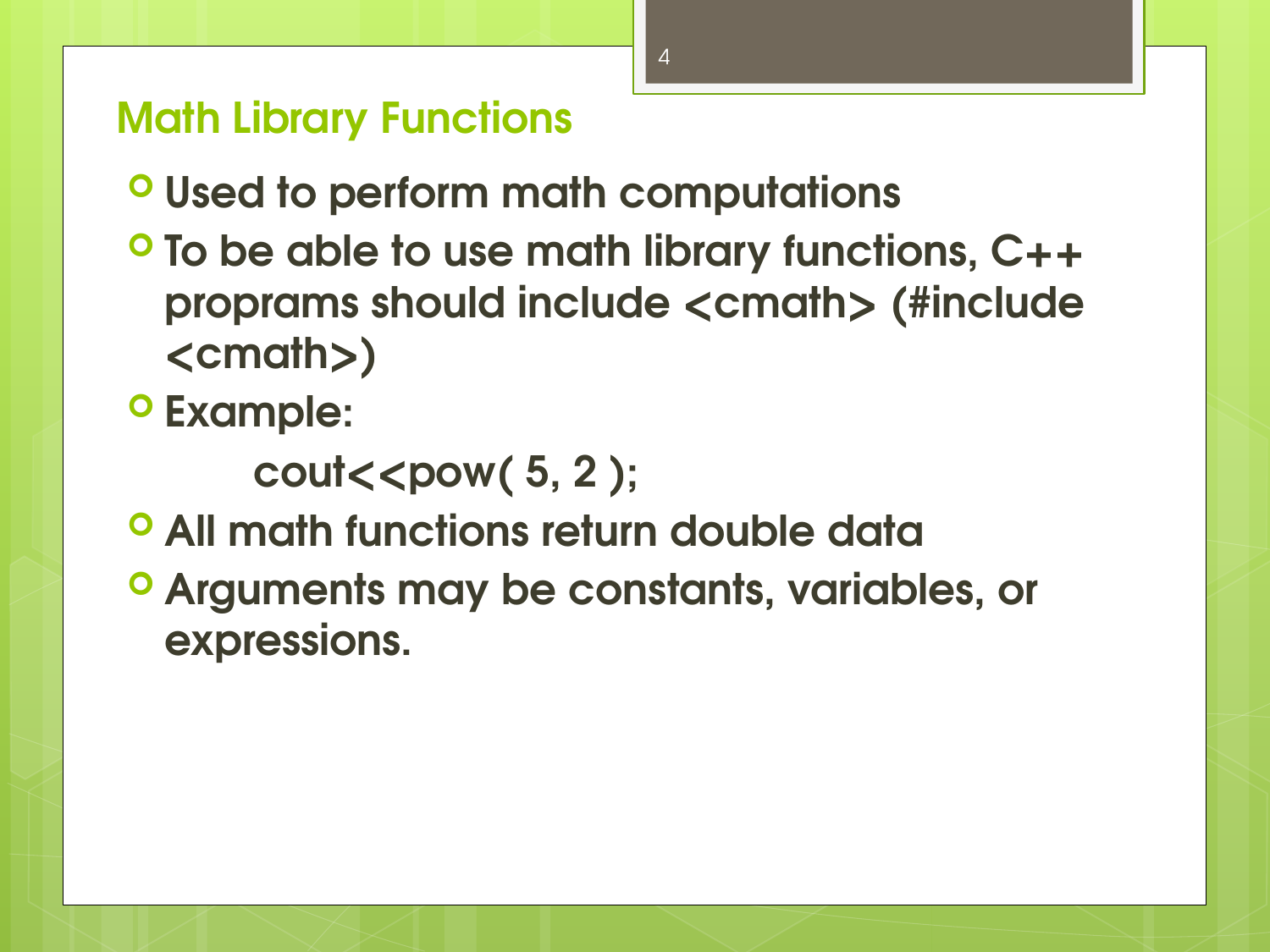

4
# Math Library Functions
Used to perform math computations
To be able to use math library functions, C++ proprams should include <cmath> (#include <cmath>)
Example:
	cout<<pow( 5, 2 );
All math functions return double data
Arguments may be constants, variables, or expressions.